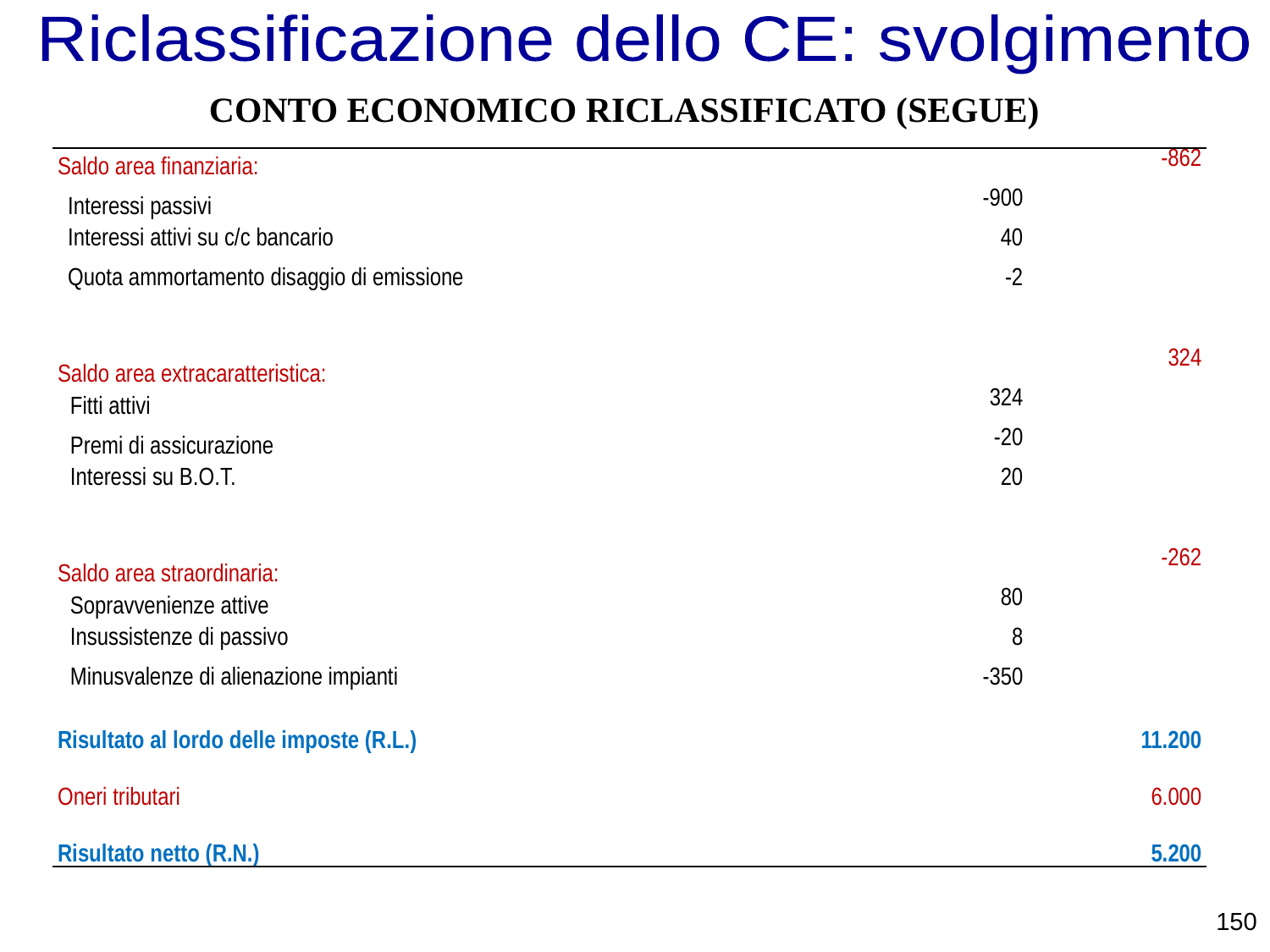

Riclassificazione dello CE: svolgimento
CONTO ECONOMICO RICLASSIFICATO (segue)
| Saldo area finanziaria: |  | -862 |
| --- | --- | --- |
| Interessi passivi | -900 |  |
| Interessi attivi su c/c bancario | 40 |  |
| Quota ammortamento disaggio di emissione | -2 |  |
|  |  |  |
| Saldo area extracaratteristica: |  | 324 |
| Fitti attivi | 324 |  |
| Premi di assicurazione | -20 |  |
| Interessi su B.O.T. | 20 |  |
|  |  |  |
| Saldo area straordinaria: |  | -262 |
| Sopravvenienze attive | 80 |  |
| Insussistenze di passivo | 8 |  |
| Minusvalenze di alienazione impianti | -350 |  |
| Risultato al lordo delle imposte (R.L.) |  | 11.200 |
| Oneri tributari |  | 6.000 |
| Risultato netto (R.N.) |  | 5.200 |
150